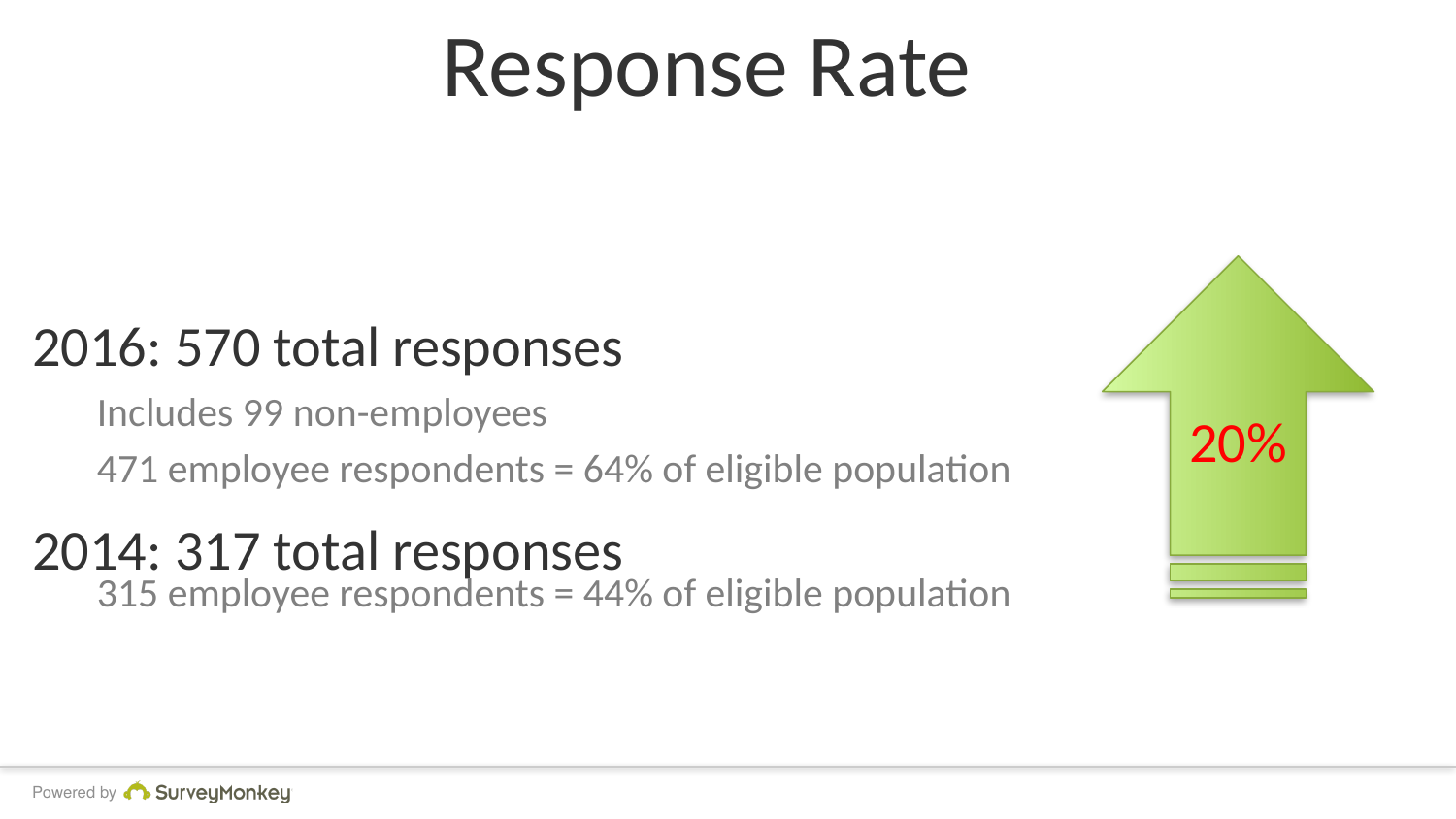

Response Rate
20%
Includes 99 non-employees
471 employee respondents = 64% of eligible population

315 employee respondents = 44% of eligible population
# 2016: 570 total responses 2014: 317 total responses